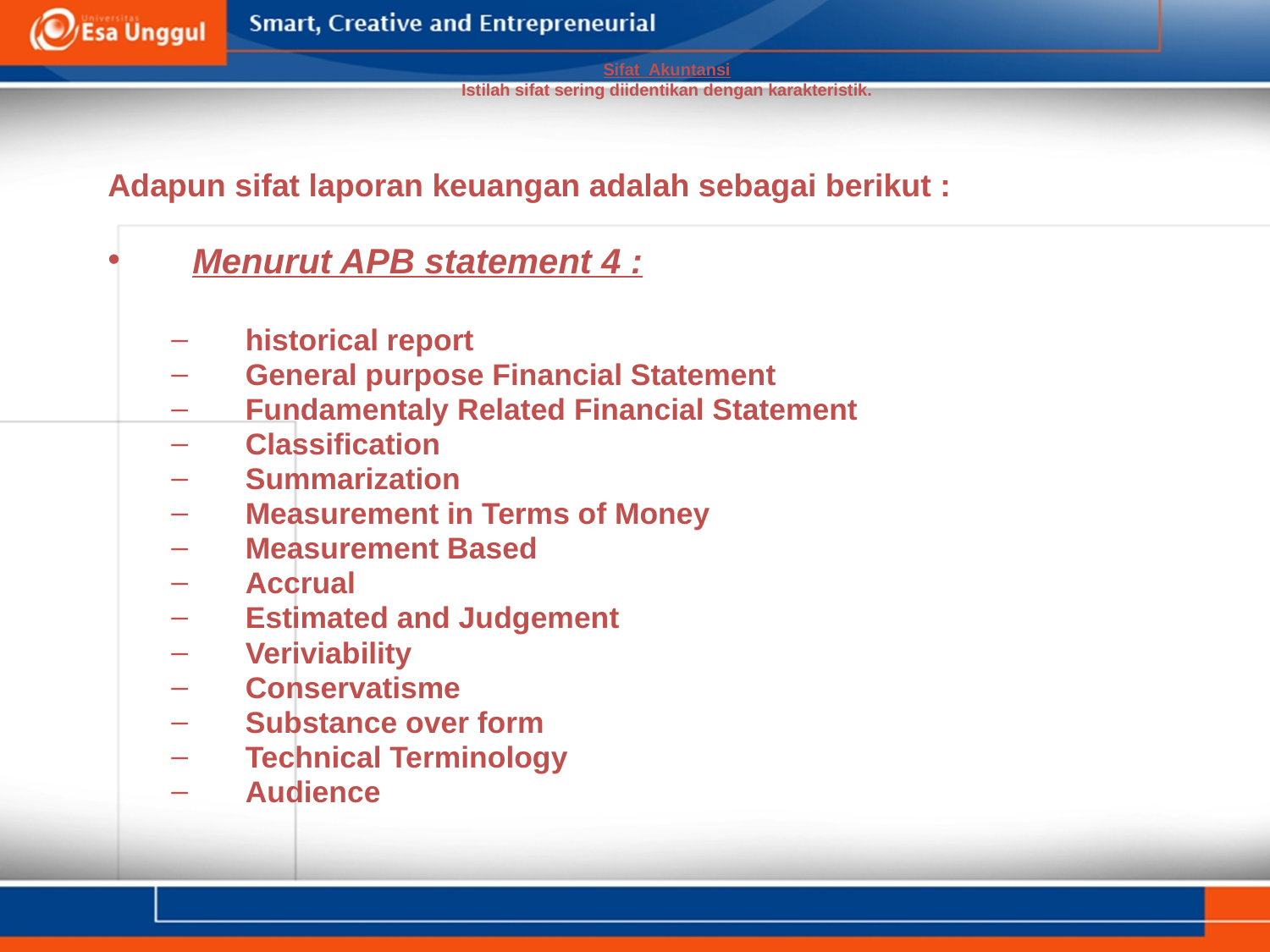

# Sifat  Akuntansi Istilah sifat sering diidentikan dengan karakteristik.
Adapun sifat laporan keuangan adalah sebagai berikut :

Menurut APB statement 4 :

historical report
General purpose Financial Statement
Fundamentaly Related Financial Statement
Classification
Summarization
Measurement in Terms of Money
Measurement Based
Accrual
Estimated and Judgement
Veriviability
Conservatisme
Substance over form
Technical Terminology
Audience